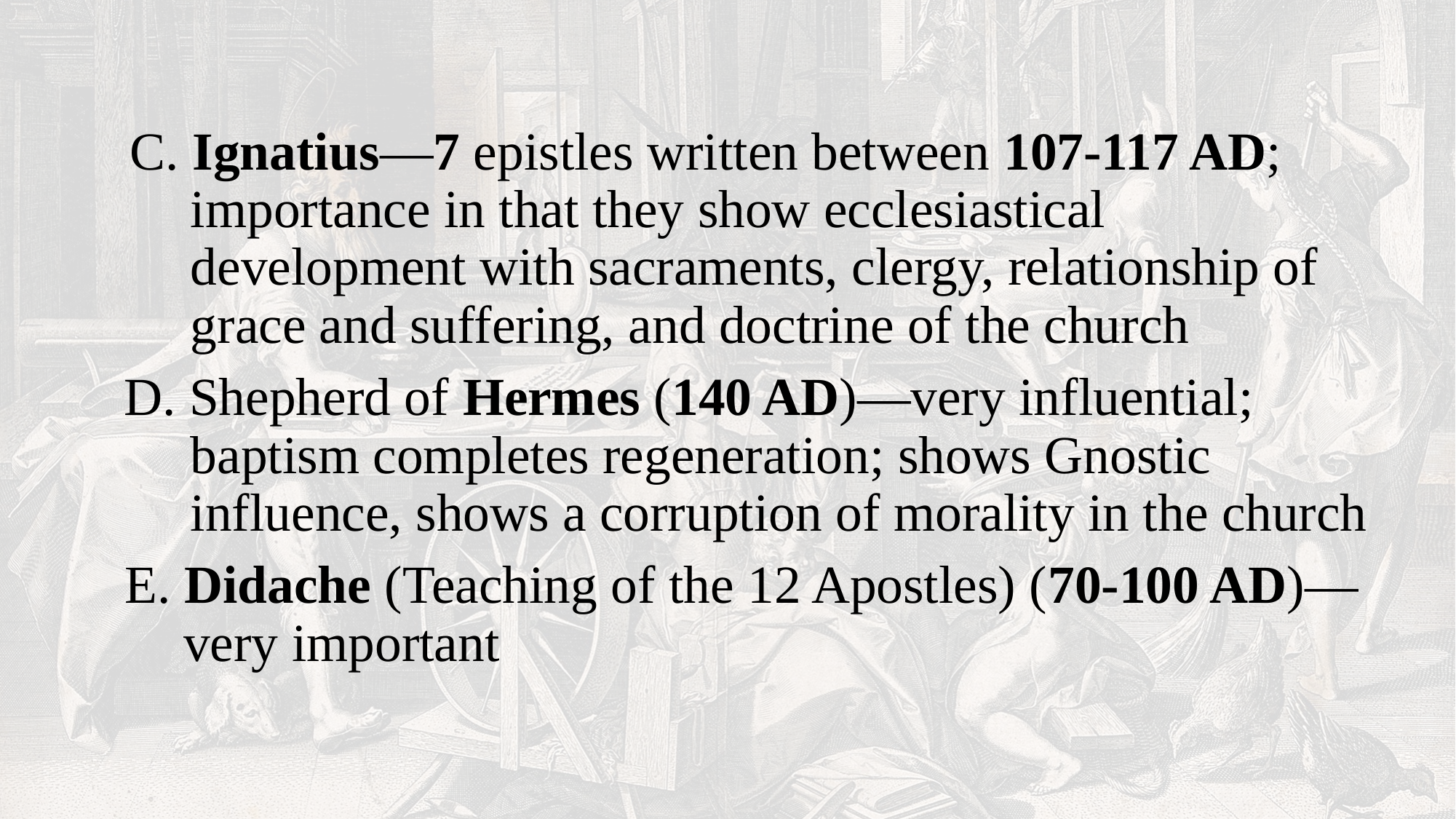

C. Ignatius—7 epistles written between 107-117 AD; importance in that they show ecclesiastical development with sacraments, clergy, relationship of grace and suffering, and doctrine of the church
 D. Shepherd of Hermes (140 AD)—very influential; baptism completes regeneration; shows Gnostic influence, shows a corruption of morality in the church
E. Didache (Teaching of the 12 Apostles) (70-100 AD)—very important